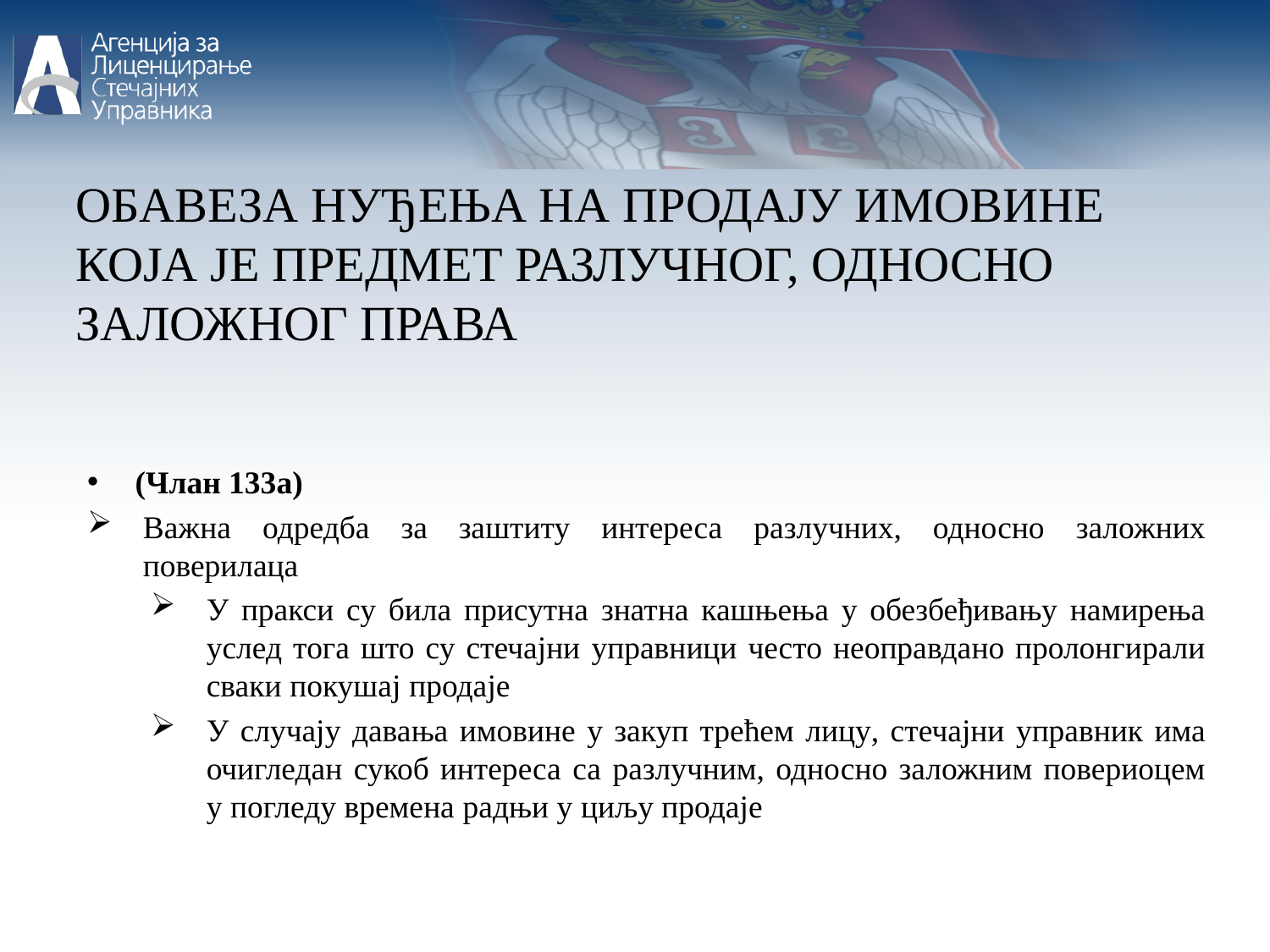

ОБАВЕЗА НУЂЕЊА НА ПРОДАЈУ ИМОВИНЕ КОЈА ЈЕ ПРЕДМЕТ РАЗЛУЧНОГ, ОДНОСНО ЗАЛОЖНОГ ПРАВА
(Члан 133а)
Важна одредба за заштиту интереса разлучних, односно заложних поверилаца
У пракси су била присутна знатна кашњења у обезбеђивању намирења услед тога што су стечајни управници често неоправдано пролонгирали сваки покушај продаје
У случају давања имовине у закуп трећем лицу, стечајни управник има очигледан сукоб интереса са разлучним, односно заложним повериоцем у погледу времена радњи у циљу продаје